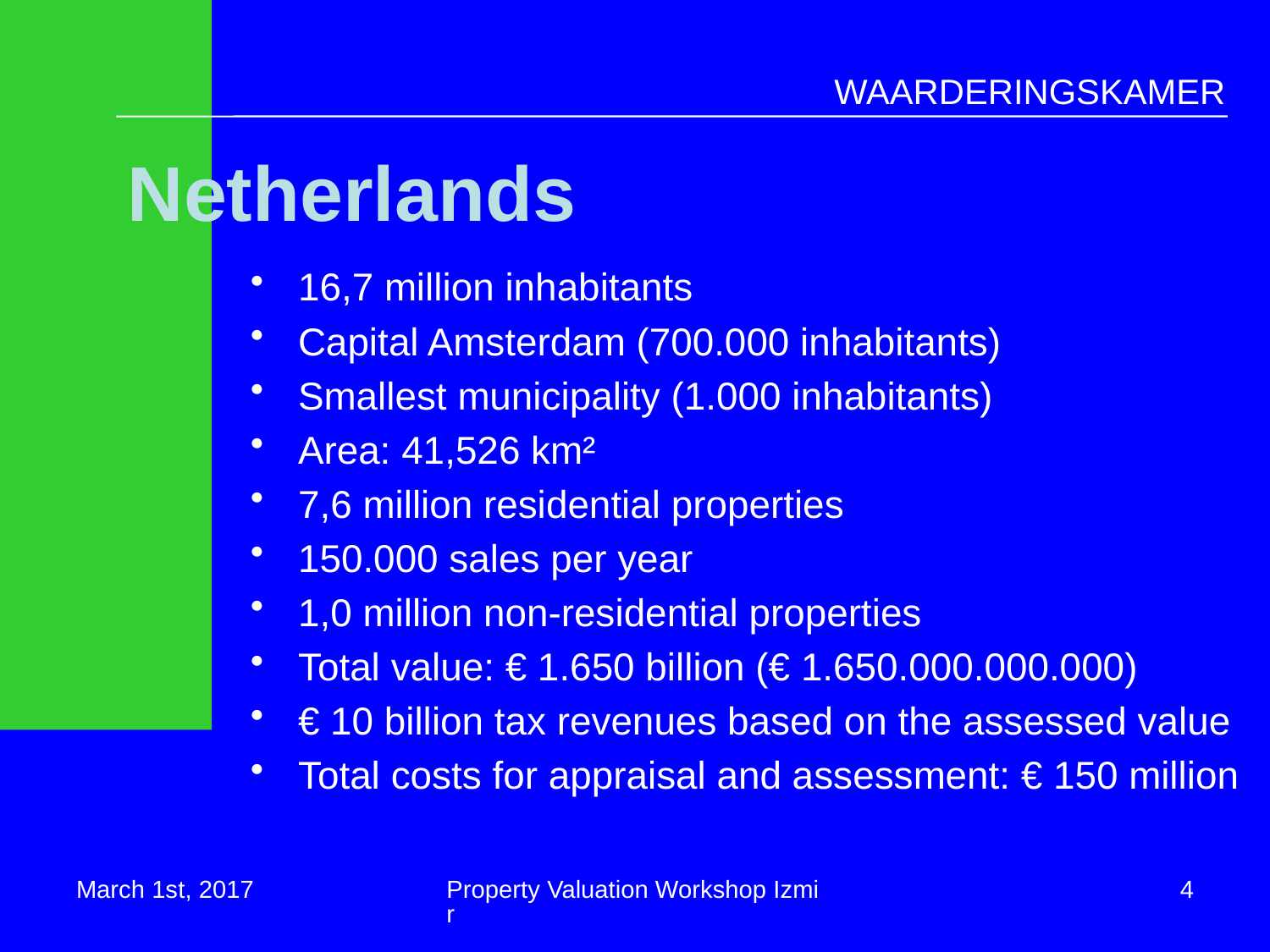

# Netherlands
16,7 million inhabitants
Capital Amsterdam (700.000 inhabitants)
Smallest municipality (1.000 inhabitants)
Area: 41,526 km²
7,6 million residential properties
150.000 sales per year
1,0 million non-residential properties
Total value: € 1.650 billion (€ 1.650.000.000.000)
€ 10 billion tax revenues based on the assessed value
Total costs for appraisal and assessment: € 150 million
March 1st, 2017
Property Valuation Workshop Izmir
4